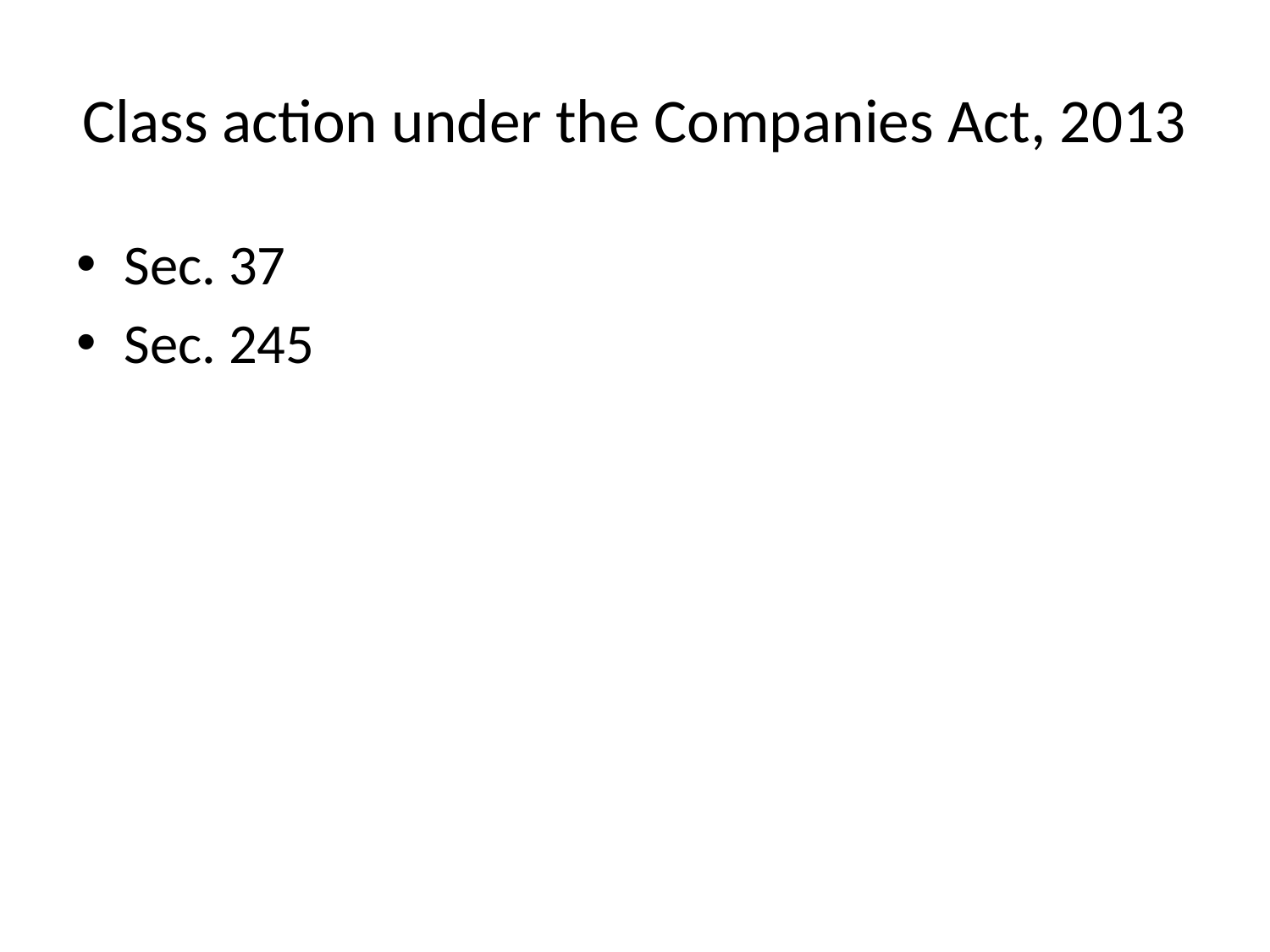

# Class action under the Companies Act, 2013
Sec. 37
Sec. 245